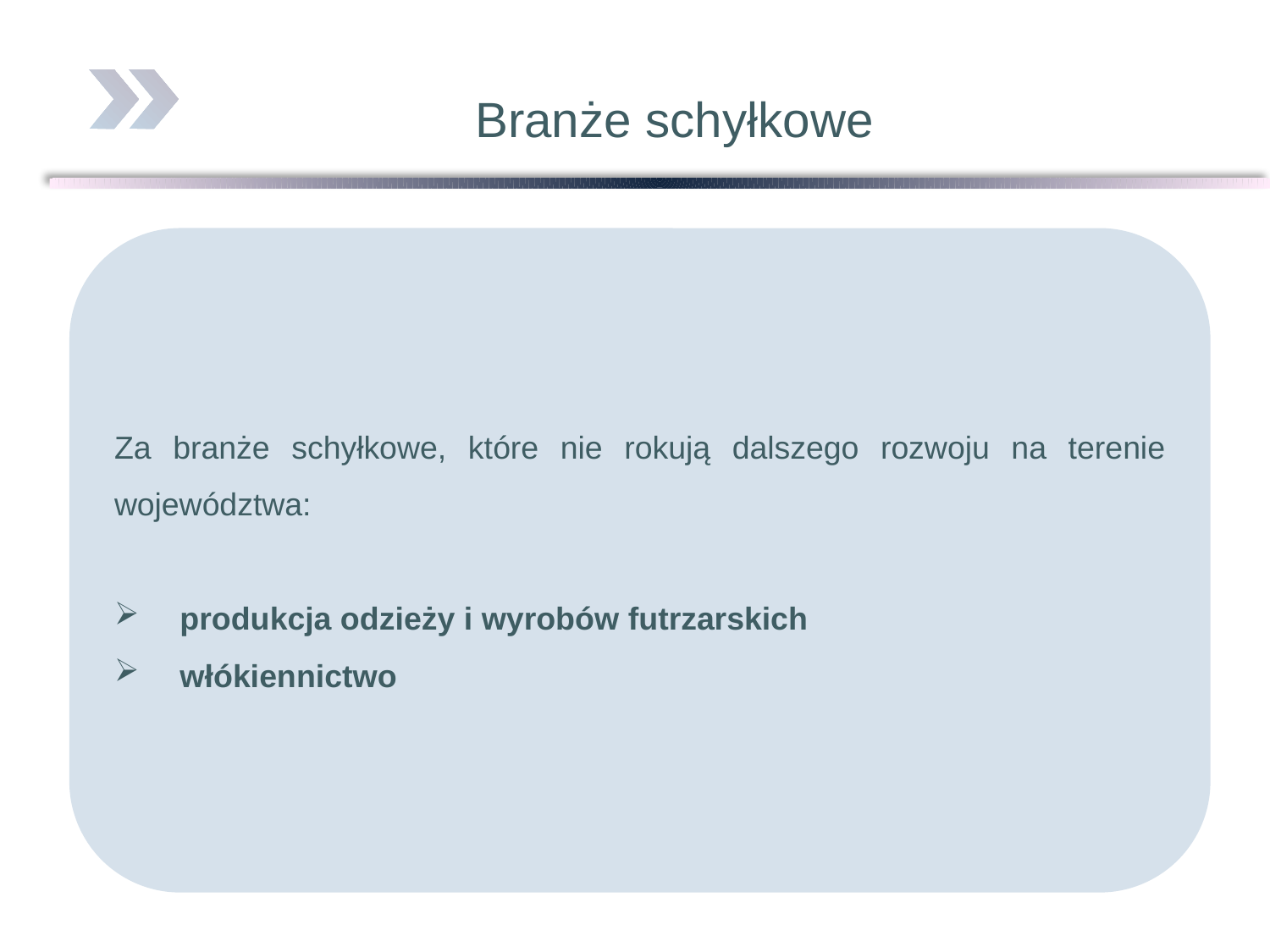

# Branże schyłkowe

Za branże schyłkowe, które nie rokują dalszego rozwoju na terenie województwa:

    produkcja odzieży i wyrobów futrzarskich
    włókiennictwo